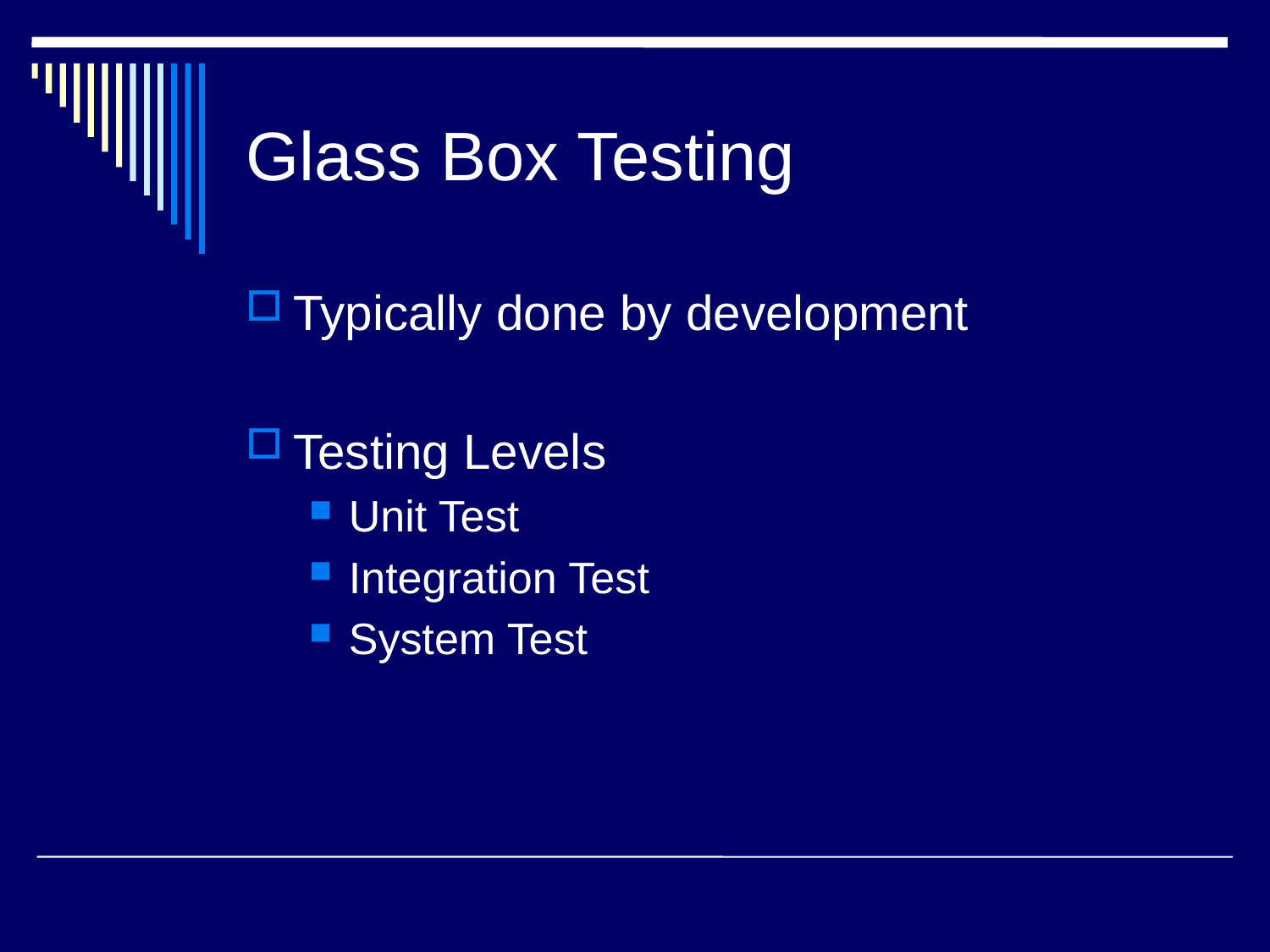

# Glass Box Testing
Typically done by development

Testing Levels
Unit Test
Integration Test
System Test